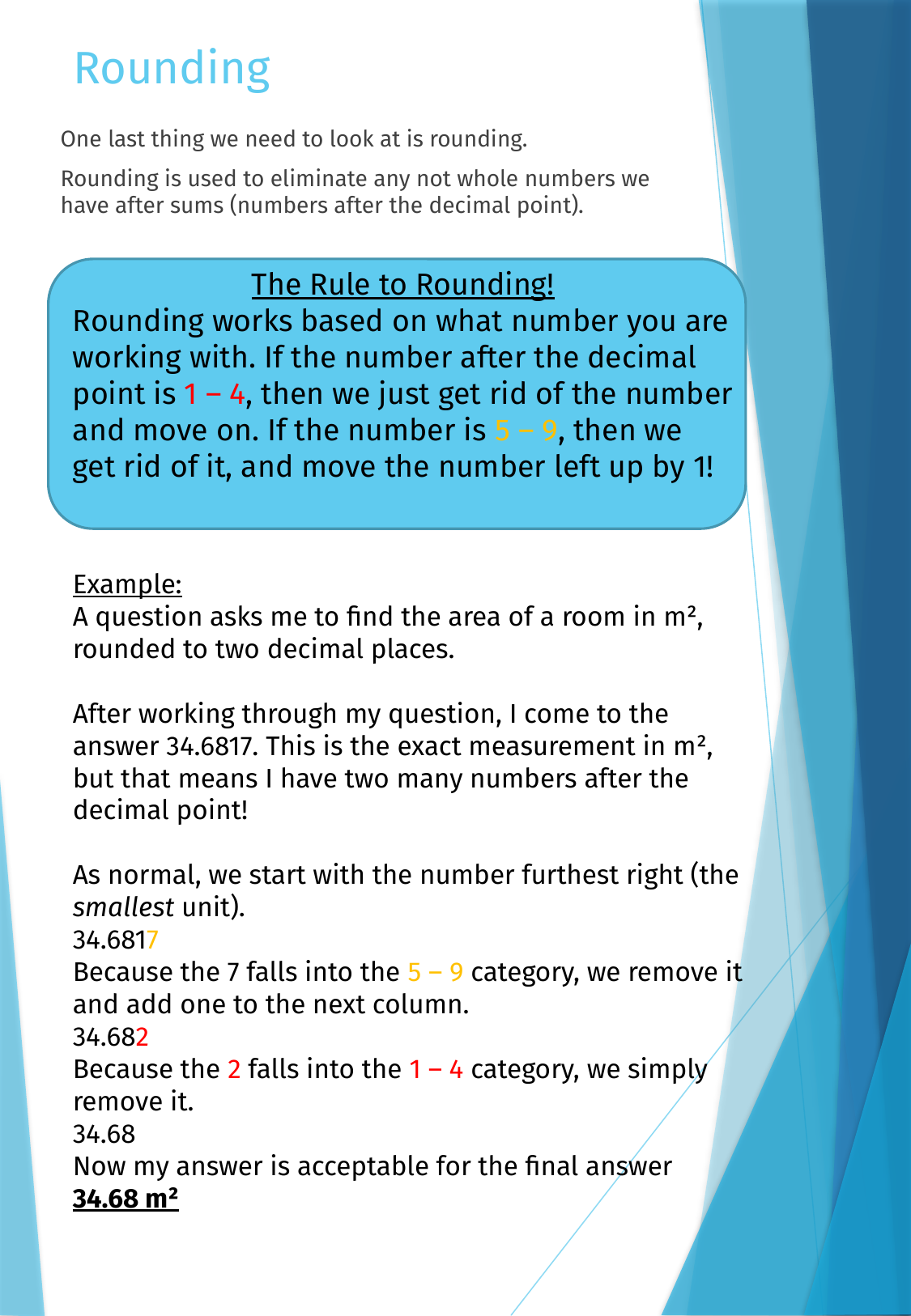

# Rounding
One last thing we need to look at is rounding.
Rounding is used to eliminate any not whole numbers we have after sums (numbers after the decimal point).

The Rule to Rounding!
Rounding works based on what number you are working with. If the number after the decimal point is 1 – 4, then we just get rid of the number and move on. If the number is 5 – 9, then we get rid of it, and move the number left up by 1!
Example:
A question asks me to find the area of a room in m², rounded to two decimal places.

After working through my question, I come to the answer 34.6817. This is the exact measurement in m², but that means I have two many numbers after the decimal point!

As normal, we start with the number furthest right (the smallest unit).
34.6817
Because the 7 falls into the 5 – 9 category, we remove it and add one to the next column.
34.682
Because the 2 falls into the 1 – 4 category, we simply remove it.
34.68
Now my answer is acceptable for the final answer
34.68 m²